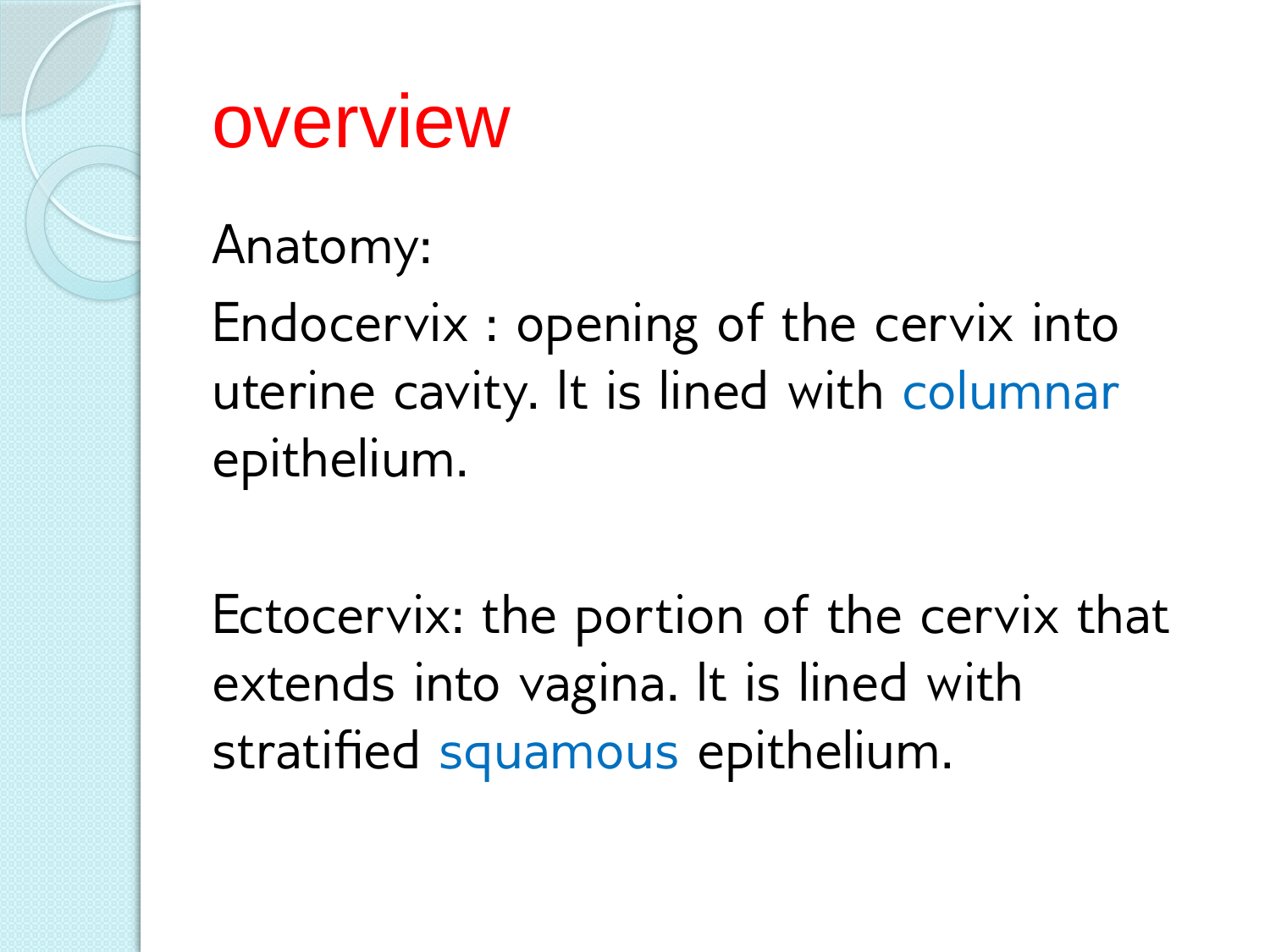

# overview
Anatomy:
Endocervix : opening of the cervix into uterine cavity. It is lined with columnar epithelium.

Ectocervix: the portion of the cervix that extends into vagina. It is lined with stratified squamous epithelium.